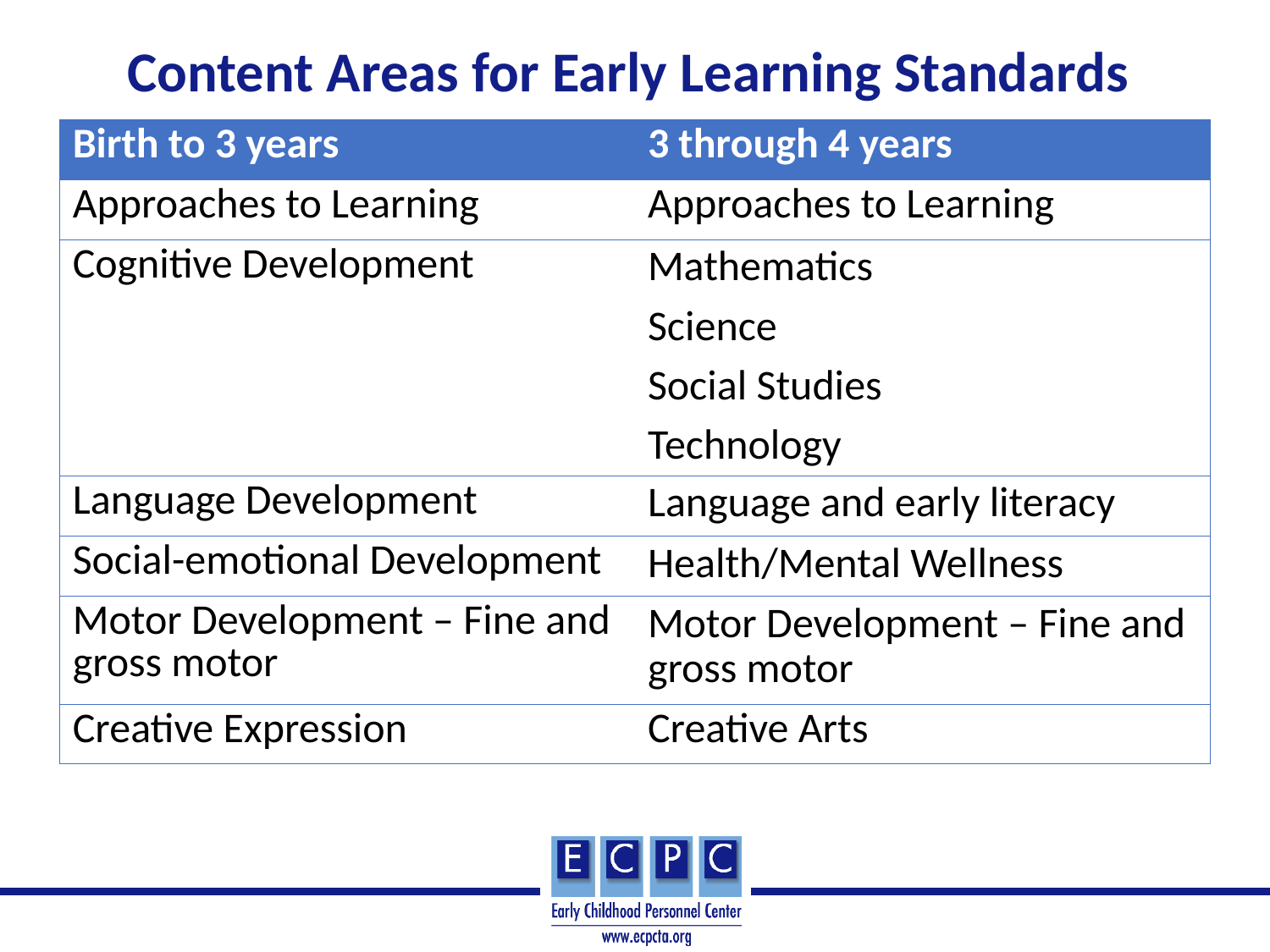

# Content Areas for Early Learning Standards
| Birth to 3 years | 3 through 4 years |
| --- | --- |
| Approaches to Learning | Approaches to Learning |
| Cognitive Development | Mathematics Science Social Studies Technology |
| Language Development | Language and early literacy |
| Social-emotional Development | Health/Mental Wellness |
| Motor Development – Fine and gross motor | Motor Development – Fine and gross motor |
| Creative Expression | Creative Arts |